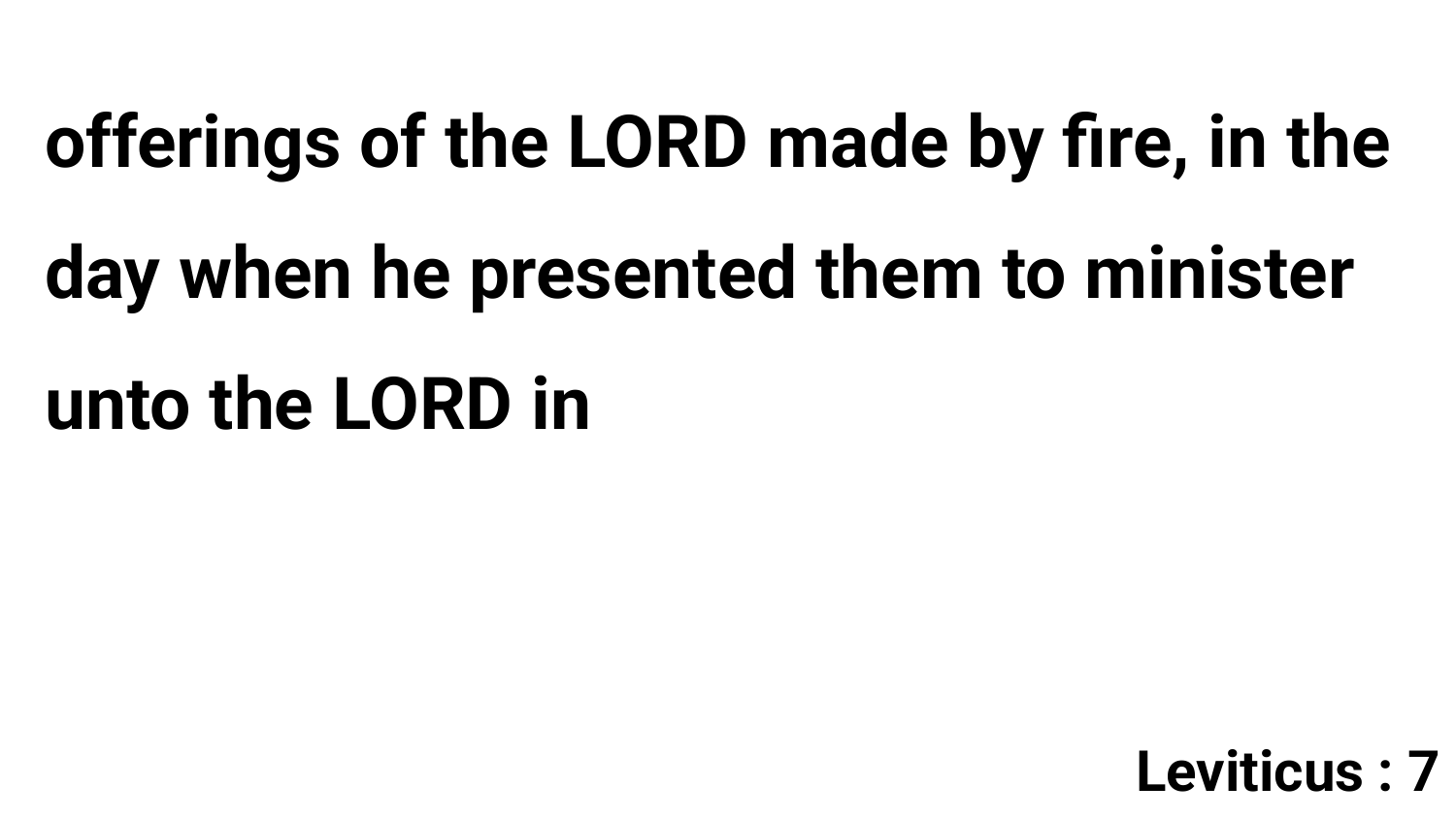

offerings of the LORD made by fire, in the day when he presented them to minister unto the LORD in
Leviticus : 7